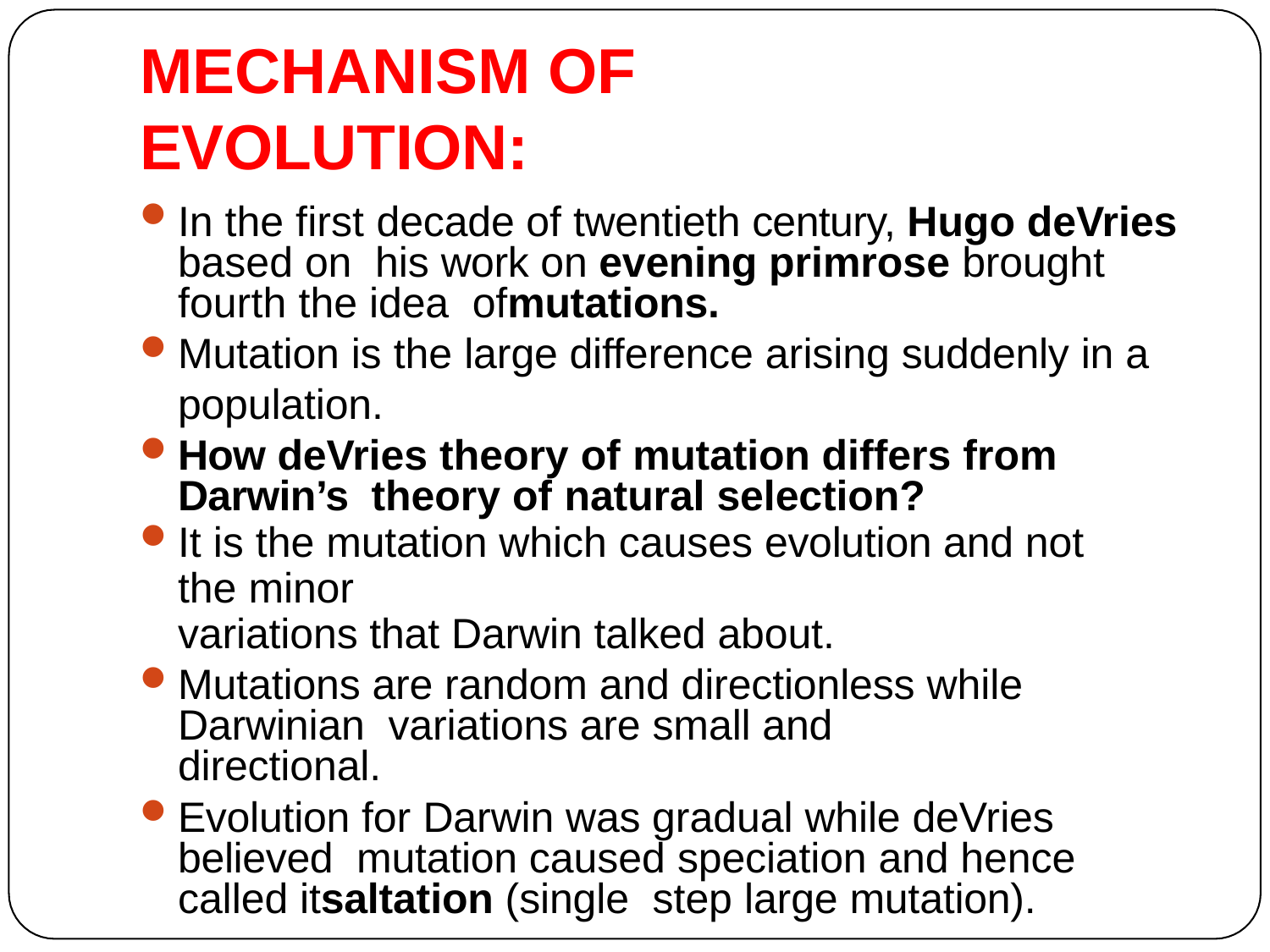

# MECHANISM OF EVOLUTION:
In the first decade of twentieth century, Hugo deVries based on  his work on evening primrose brought fourth the idea  ofmutations.
Mutation is the large difference arising suddenly in a population.
How deVries theory of mutation differs from Darwin’s  theory of natural selection?
It is the mutation which causes evolution and not the minor
variations that Darwin talked about.
Mutations are random and directionless while Darwinian  variations are small and directional.
Evolution for Darwin was gradual while deVries believed  mutation caused speciation and hence called itsaltation (single  step large mutation).